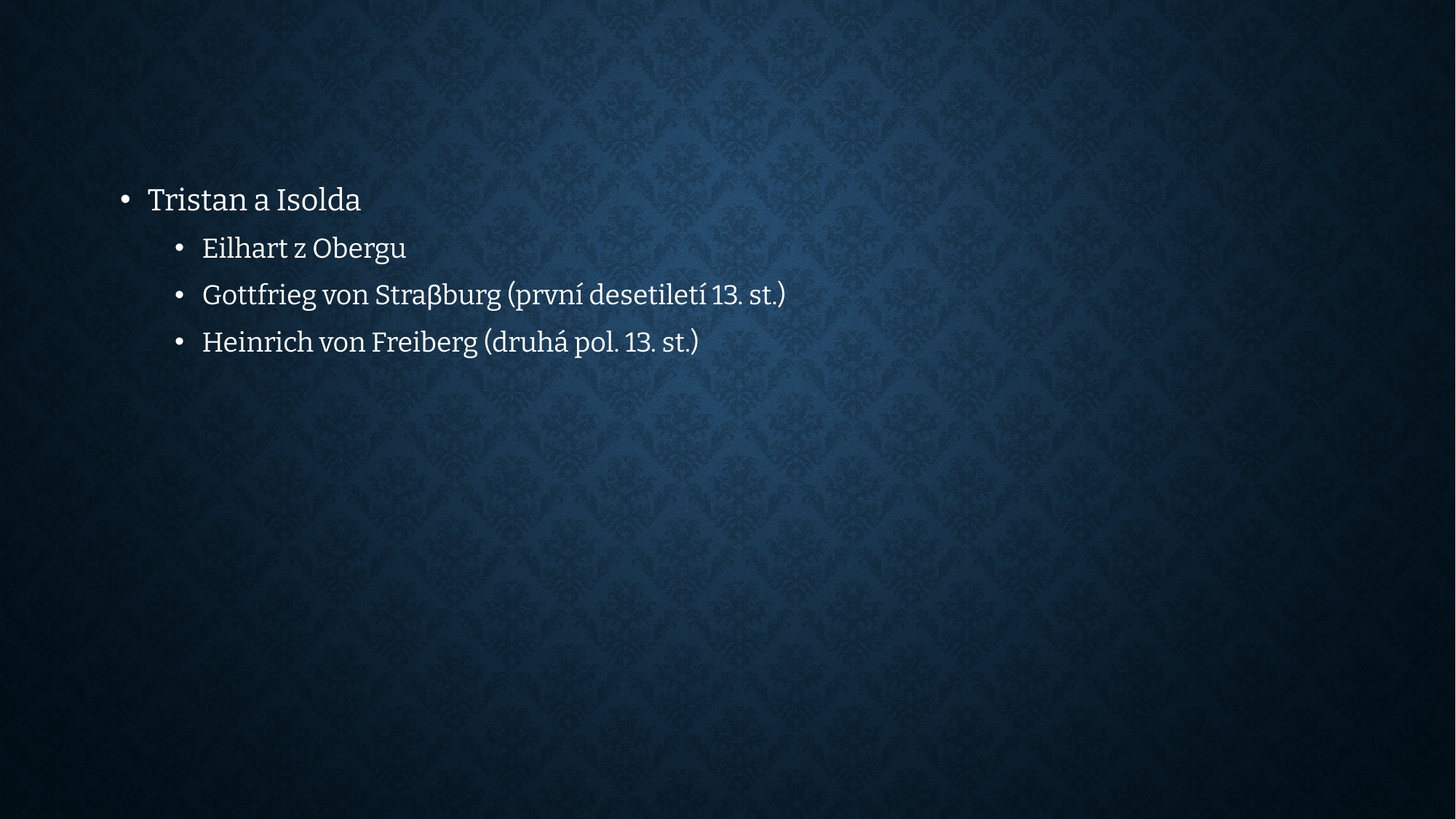

Tristan a Isolda
Eilhart z Obergu
Gottfrieg von Straβburg (první desetiletí 13. st.)
Heinrich von Freiberg (druhá pol. 13. st.)